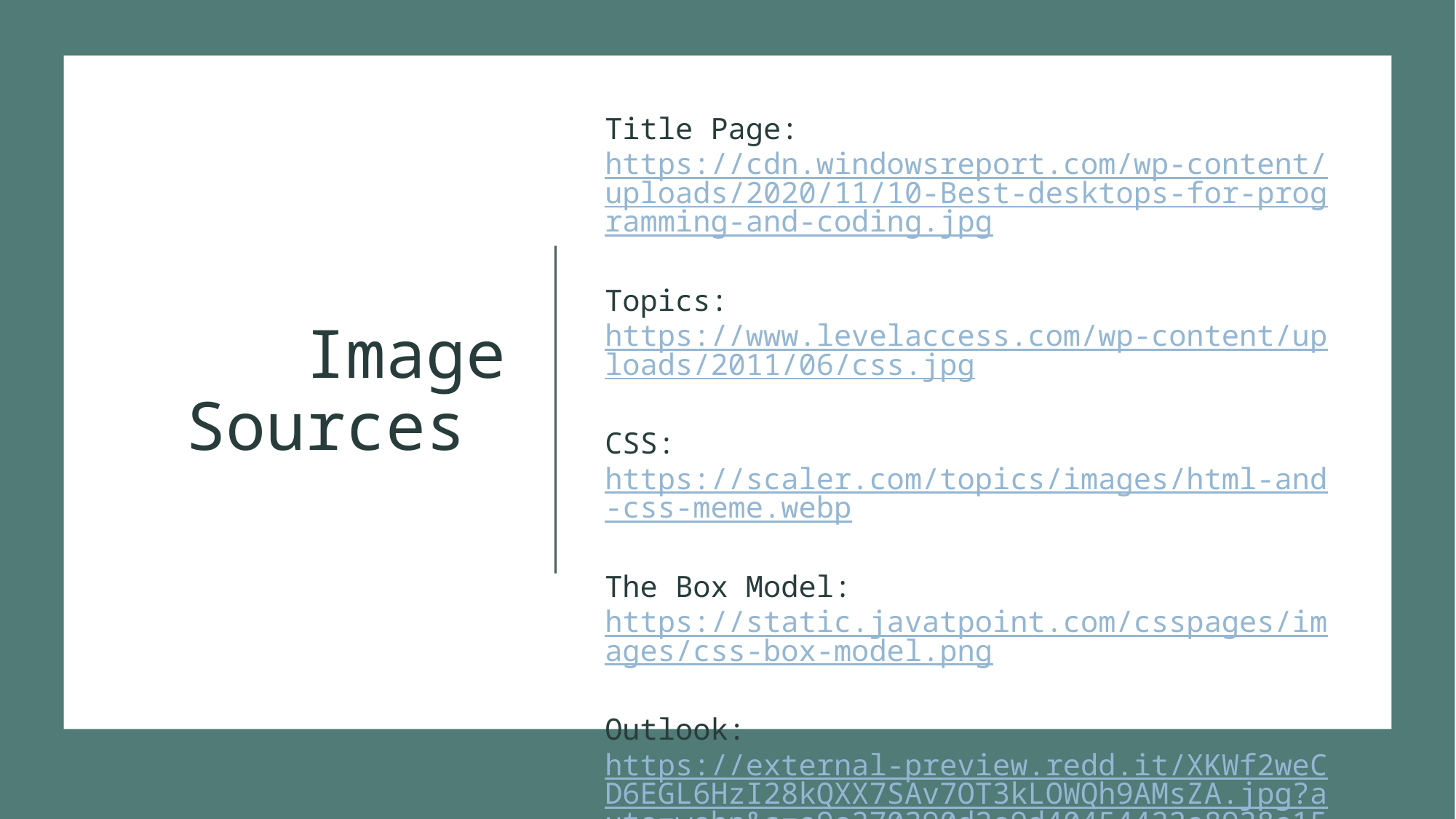

# Image Sources
Title Page: https://cdn.windowsreport.com/wp-content/uploads/2020/11/10-Best-desktops-for-programming-and-coding.jpg
Topics: https://www.levelaccess.com/wp-content/uploads/2011/06/css.jpg
CSS: https://scaler.com/topics/images/html-and-css-meme.webp
The Box Model: https://static.javatpoint.com/csspages/images/css-box-model.png
Outlook: https://external-preview.redd.it/XKWf2weCD6EGL6HzI28kQXX7SAv7OT3kLOWQh9AMsZA.jpg?auto=webp&s=e9e270390d2e9d40454422e8938e15d43fcdbee9